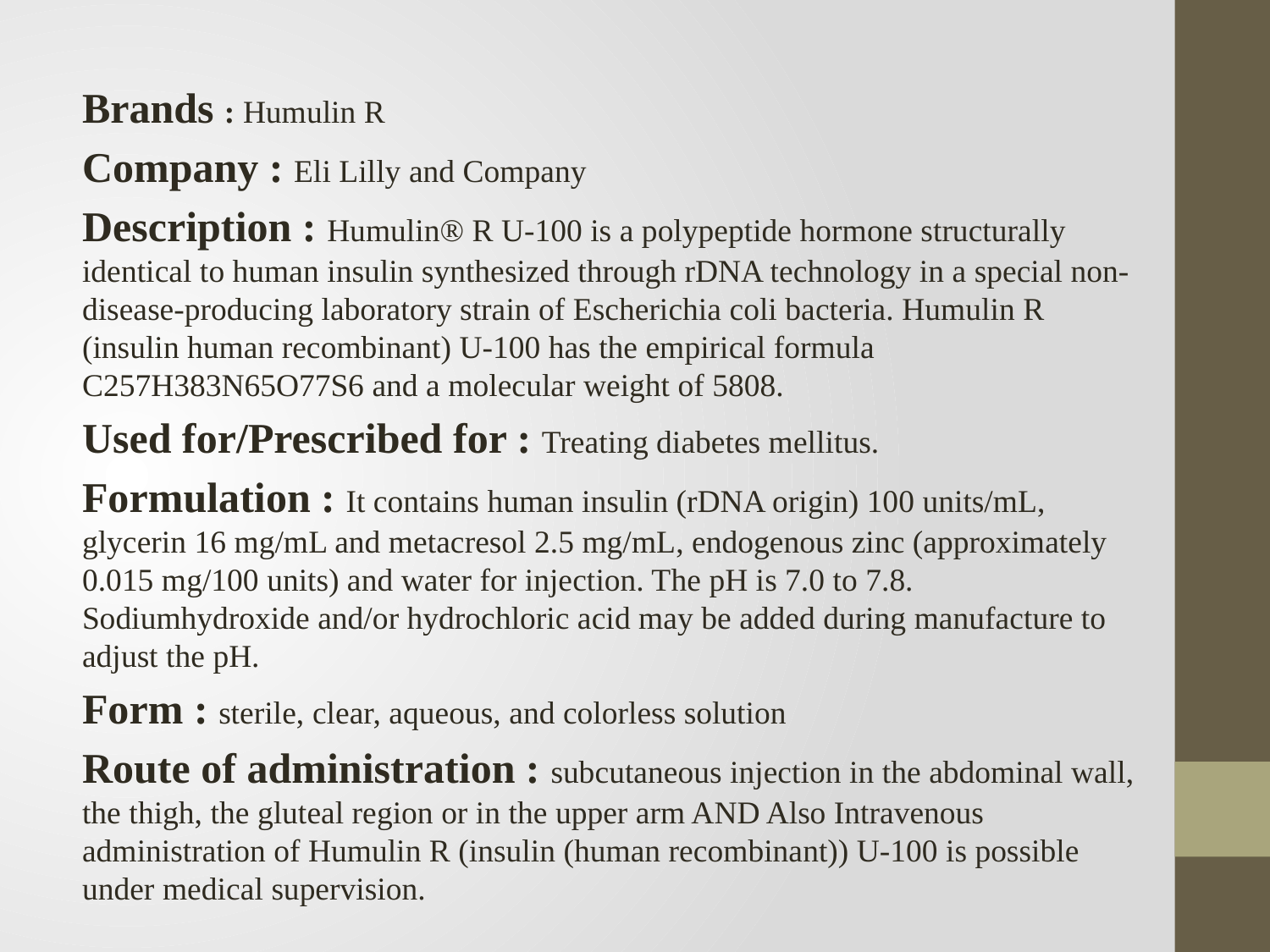

Brands : Humulin R
Company : Eli Lilly and Company
Description : Humulin® R U-100 is a polypeptide hormone structurally identical to human insulin synthesized through rDNA technology in a special non-disease-producing laboratory strain of Escherichia coli bacteria. Humulin R (insulin human recombinant) U-100 has the empirical formula C257H383N65O77S6 and a molecular weight of 5808.
Used for/Prescribed for : Treating diabetes mellitus.
Formulation : It contains human insulin (rDNA origin) 100 units/mL, glycerin 16 mg/mL and metacresol 2.5 mg/mL, endogenous zinc (approximately 0.015 mg/100 units) and water for injection. The pH is 7.0 to 7.8. Sodiumhydroxide and/or hydrochloric acid may be added during manufacture to adjust the pH.
Form : sterile, clear, aqueous, and colorless solution
Route of administration : subcutaneous injection in the abdominal wall, the thigh, the gluteal region or in the upper arm AND Also Intravenous administration of Humulin R (insulin (human recombinant)) U-100 is possible under medical supervision.